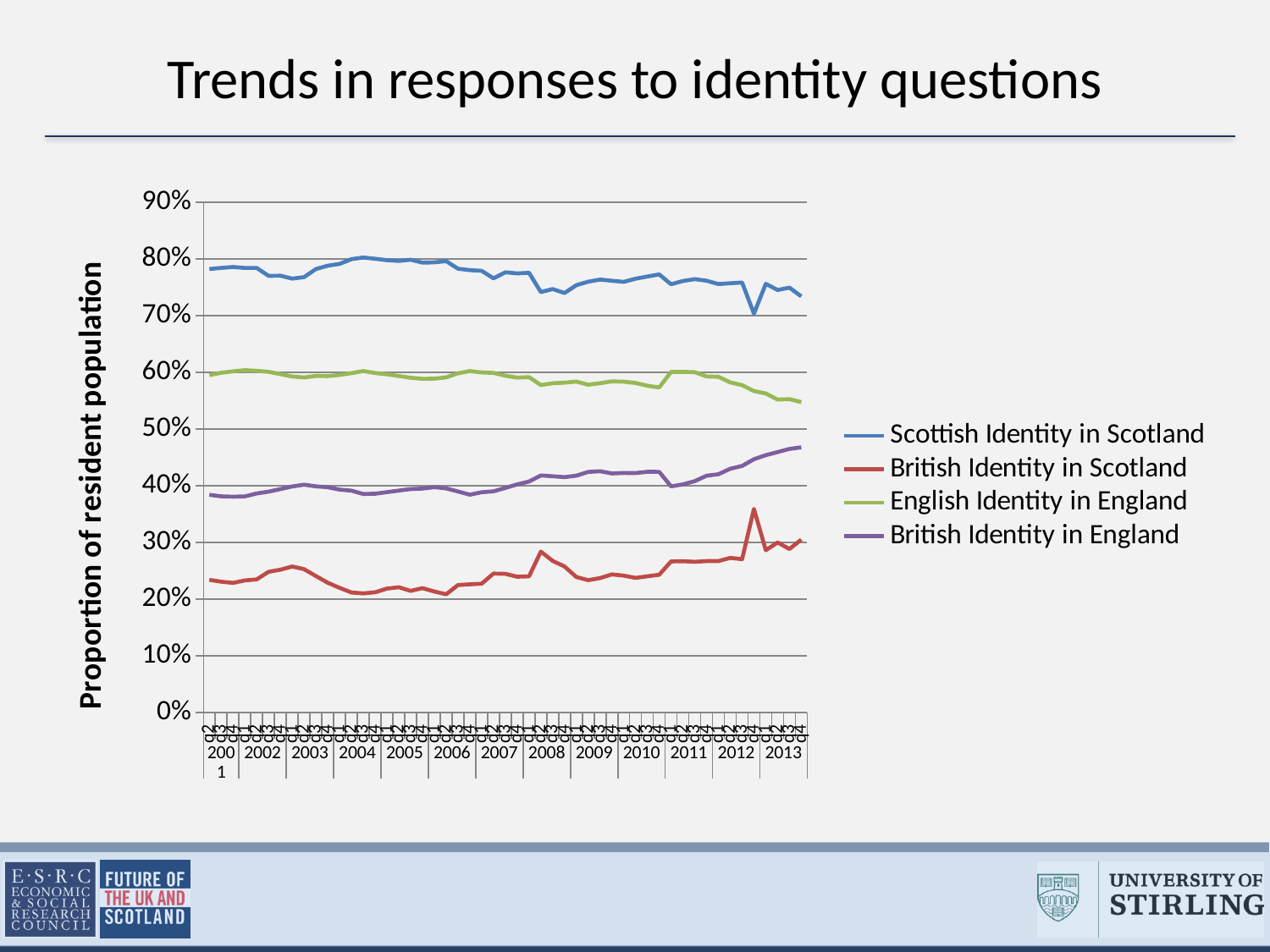

# Trends in responses to identity questions

### Chart

| Category | Scottish Identity in Scotland | British Identity in Scotland | English Identity in England | British Identity in England |
|---|---|---|---|---|
| q2 | 0.78249337 | 0.23405836 | 0.59531036 | 0.38397905 |
| q3 | 0.78437979 | 0.23083206 | 0.59944051 | 0.38133291 |
| q4 | 0.78600739 | 0.22866229 | 0.60188141 | 0.38076479 |
| q1 | 0.78434537 | 0.23300383 | 0.60405223 | 0.38129268 |
| q2 | 0.78430369 | 0.23483066 | 0.6029363 | 0.38639875 |
| q3 | 0.77038649 | 0.24826443 | 0.60112681 | 0.38962724 |
| q4 | 0.77064703 | 0.25197265 | 0.59695038 | 0.39419933 |
| q1 | 0.76555794 | 0.25761803 | 0.59281868 | 0.39886884 |
| q2 | 0.7680798 | 0.25295457 | 0.59116392 | 0.40197473 |
| q3 | 0.78233473 | 0.2407694 | 0.59384154 | 0.39904137 |
| q4 | 0.7882471 | 0.22892507 | 0.593519 | 0.39749382 |
| q1 | 0.79140625 | 0.21997768 | 0.59569764 | 0.39322274 |
| q2 | 0.79982295 | 0.21179595 | 0.5987639 | 0.39138205 |
| q3 | 0.80268607 | 0.21018467 | 0.60241945 | 0.38549585 |
| q4 | 0.80049124 | 0.2121246 | 0.59901622 | 0.38595448 |
| q1 | 0.7980672 | 0.21867626 | 0.59679142 | 0.38874264 |
| q2 | 0.79666938 | 0.22103179 | 0.593682 | 0.39148596 |
| q3 | 0.79888467 | 0.21464167 | 0.59061748 | 0.39418193 |
| q4 | 0.79368296 | 0.21942789 | 0.58882195 | 0.39500197 |
| q1 | 0.79415989 | 0.21349928 | 0.58899763 | 0.39758577 |
| q2 | 0.79629404 | 0.20858223 | 0.59134799 | 0.39542625 |
| q3 | 0.78296569 | 0.22487745 | 0.59850893 | 0.38995271 |
| q4 | 0.78039457 | 0.22626387 | 0.6024185 | 0.38430168 |
| q1 | 0.77928093 | 0.22730043 | 0.59996167 | 0.38856449 |
| q2 | 0.76599612 | 0.24515269 | 0.59918546 | 0.39017174 |
| q3 | 0.77663483 | 0.24467303 | 0.59428871 | 0.39631183 |
| q4 | 0.7747353 | 0.23962517 | 0.59087593 | 0.4025063 |
| q1 | 0.77576372 | 0.24020788 | 0.59176539 | 0.40754884 |
| q2 | 0.74184095 | 0.28386839 | 0.57778406 | 0.4183437 |
| q3 | 0.74704433 | 0.26748768 | 0.58085076 | 0.41692839 |
| q4 | 0.74016716 | 0.25762045 | 0.58197924 | 0.4152801 |
| q1 | 0.75394013 | 0.23897373 | 0.58383672 | 0.41794148 |
| q2 | 0.76007989 | 0.23355386 | 0.57825872 | 0.42443824 |
| q3 | 0.76386788 | 0.2371407 | 0.581004 | 0.42580828 |
| q4 | 0.76170817 | 0.24371049 | 0.58425503 | 0.42184395 |
| q1 | 0.75981021 | 0.24147217 | 0.58368275 | 0.42267533 |
| q2 | 0.76533126 | 0.23752107 | 0.58136251 | 0.42250374 |
| q3 | 0.76925243 | 0.24032099 | 0.57649904 | 0.4247177 |
| q4 | 0.77292515 | 0.24308384 | 0.57353404 | 0.42463866 |
| q1 | 0.75559082 | 0.26648391 | 0.60085929 | 0.3990031 |
| q2 | 0.76126459 | 0.26695228 | 0.60106154 | 0.40253846 |
| q3 | 0.76455065 | 0.26594341 | 0.60040584 | 0.40829503 |
| q4 | 0.76182732 | 0.26714962 | 0.59297477 | 0.4178879 |
| q1 | 0.75594082 | 0.26722463 | 0.59234529 | 0.4204677 |
| q2 | 0.75728742 | 0.27276846 | 0.58242141 | 0.43012822 |
| q3 | 0.75863657 | 0.27053585 | 0.57759129 | 0.43502001 |
| q4 | 0.70360758 | 0.35913155 | 0.5672327 | 0.44694969 |
| q1 | 0.75638415 | 0.28622905 | 0.56298588 | 0.45410142 |
| q2 | 0.74541322 | 0.30004871 | 0.55219998 | 0.45960093 |
| q3 | 0.7496112 | 0.28849145 | 0.55295219 | 0.46514801 |
| q4 | 0.73413851 | 0.30499924 | 0.54772238 | 0.46781042 |